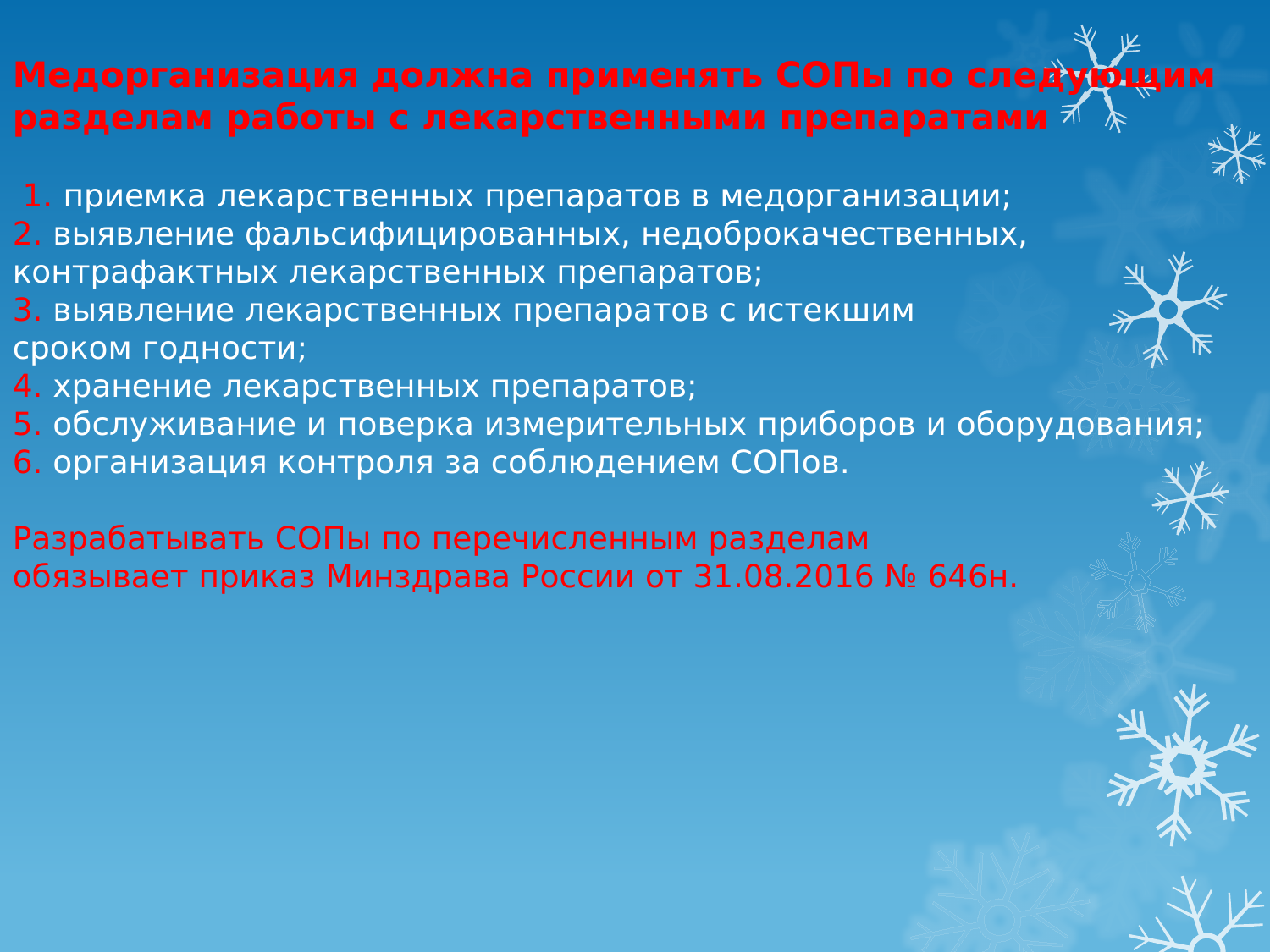

Медорганизация должна применять СОПы по следующим
разделам работы с лекарственными препаратами

 1. приемка лекарственных препаратов в медорганизации;
2. выявление фальсифицированных, недоброкачественных, контрафактных лекарственных препаратов;
3. выявление лекарственных препаратов с истекшим
сроком годности;
4. хранение лекарственных препаратов;
5. обслуживание и поверка измерительных приборов и оборудования;
6. организация контроля за соблюдением СОПов.

Разрабатывать СОПы по перечисленным разделам
обязывает приказ Минздрава России от 31.08.2016 № 646н.